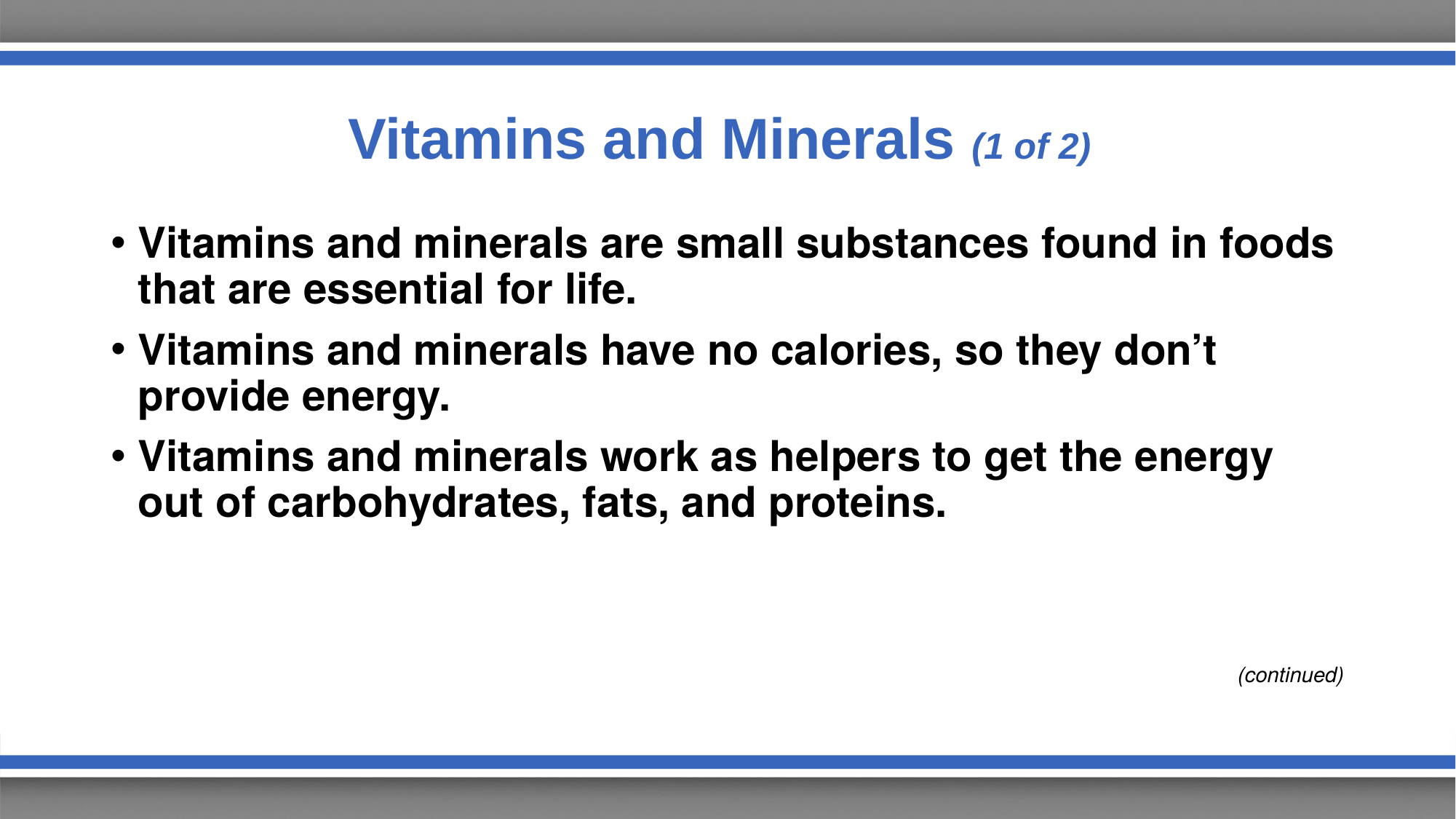

# Vitamins and Minerals (1 of 2)
Vitamins and minerals are small substances found in foods that are essential for life.
Vitamins and minerals have no calories, so they don’t provide energy.
Vitamins and minerals work as helpers to get the energy out of carbohydrates, fats, and proteins.

(continued)